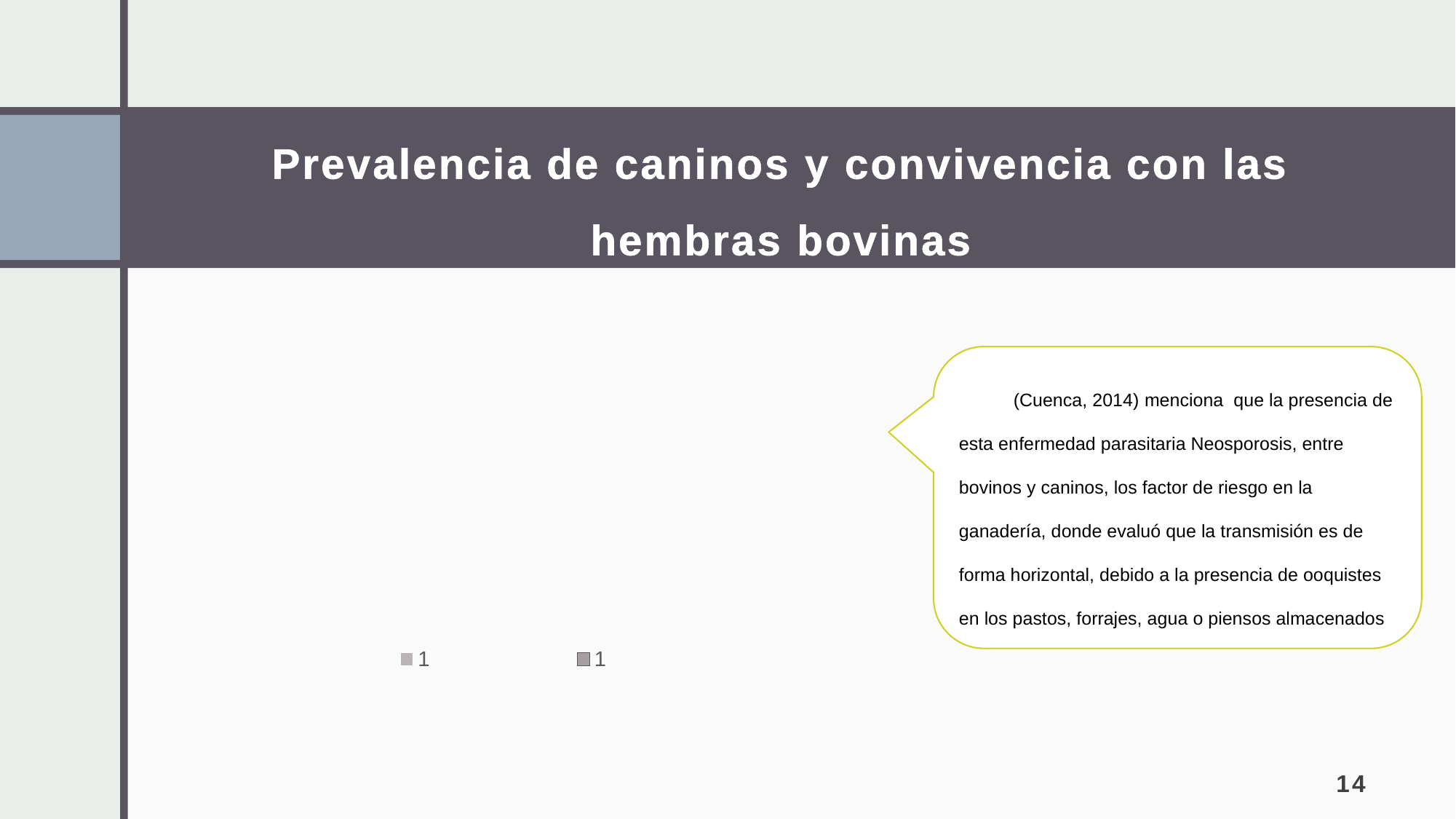

# Prevalencia de caninos y convivencia con las hembras bovinas

[unsupported chart]

(Cuenca, 2014) menciona  que la presencia de esta enfermedad parasitaria Neosporosis, entre bovinos y caninos, los factor de riesgo en la ganadería, donde evaluó que la transmisión es de forma horizontal, debido a la presencia de ooquistes en los pastos, forrajes, agua o piensos almacenados
14